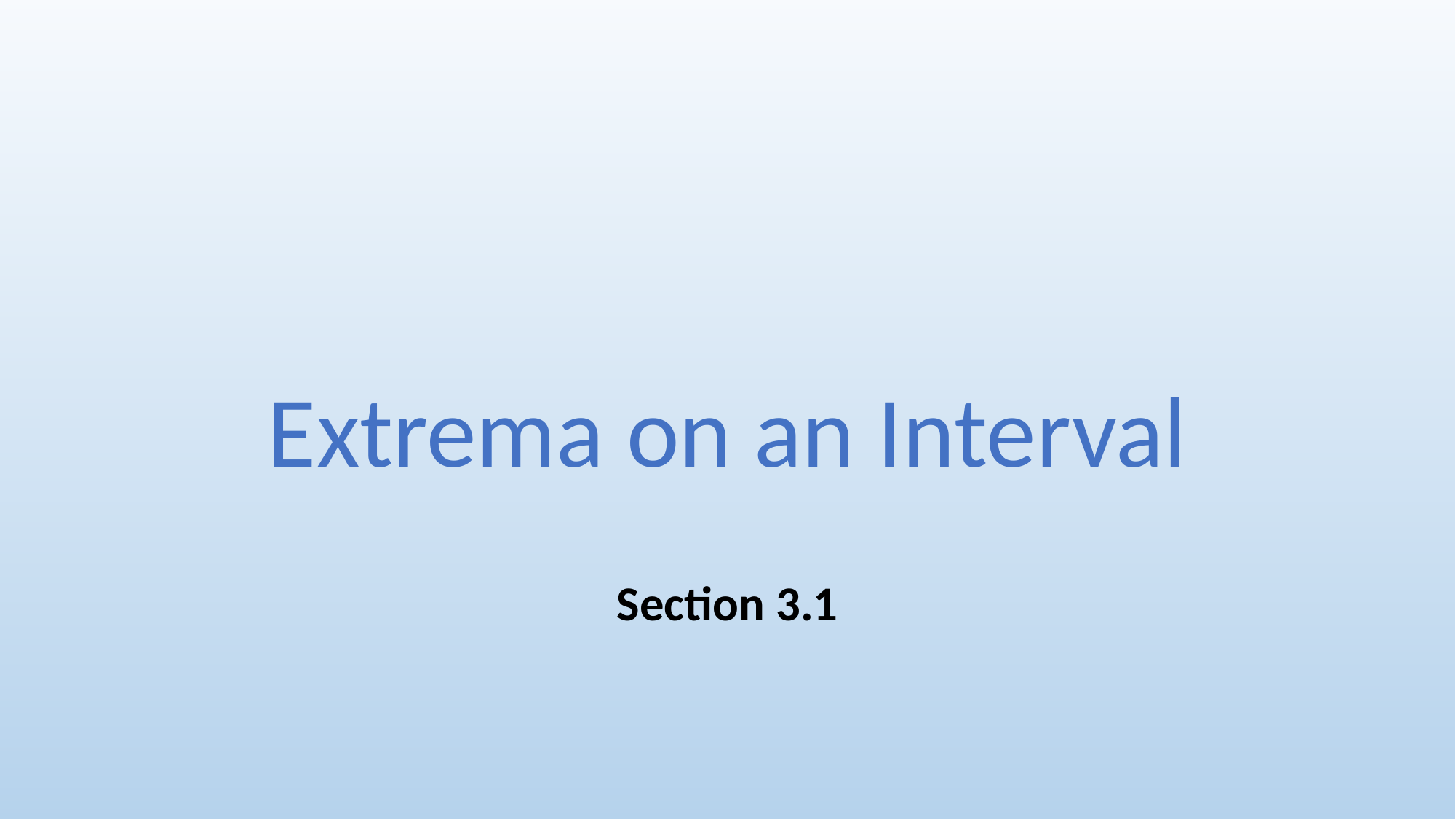

# Extrema on an Interval
Section 3.1